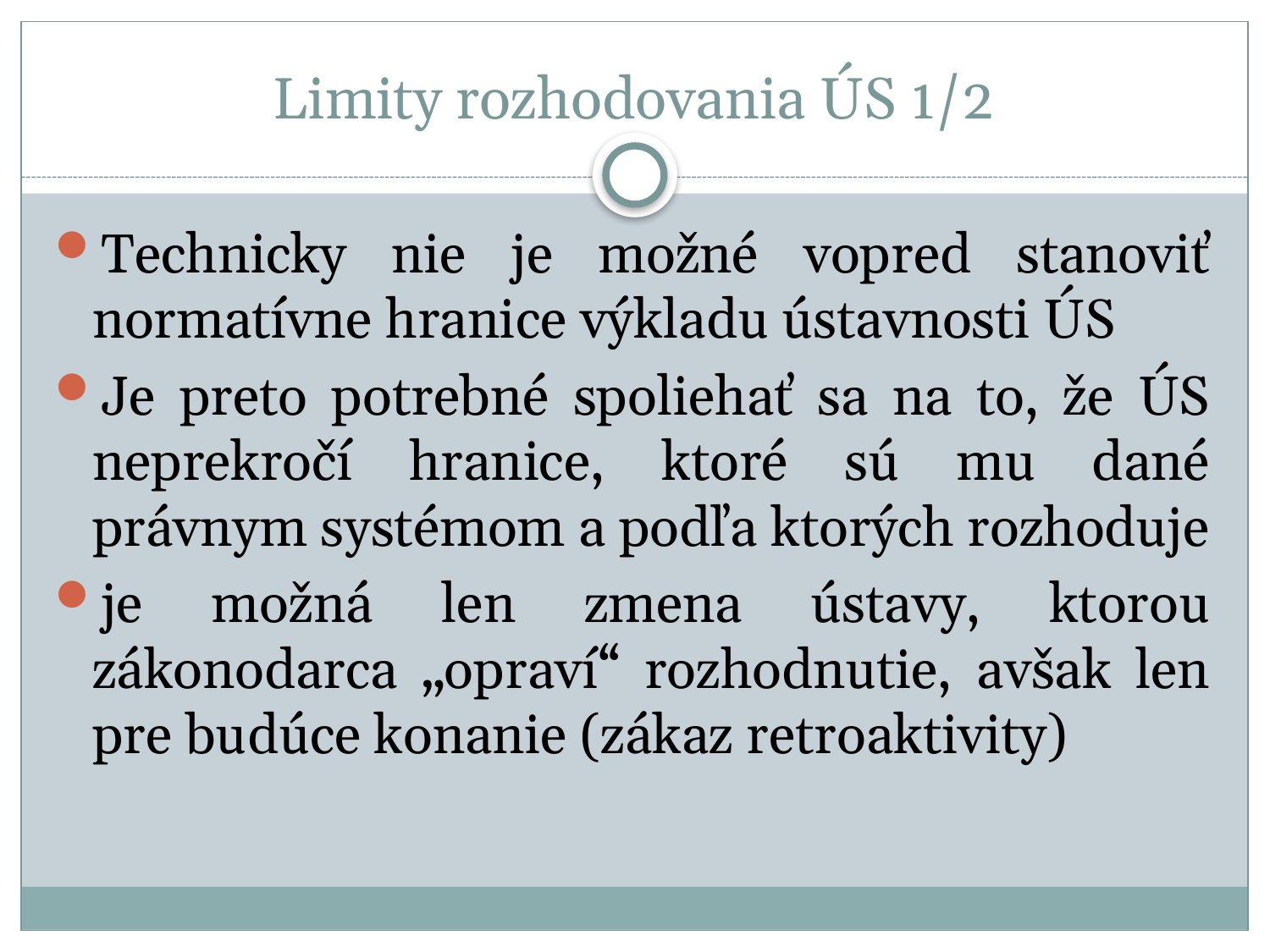

# Limity rozhodovania ÚS 1/2
Technicky nie je možné vopred stanoviť normatívne hranice výkladu ústavnosti ÚS
Je preto potrebné spoliehať sa na to, že ÚS neprekročí hranice, ktoré sú mu dané právnym systémom a podľa ktorých rozhoduje
je možná len zmena ústavy, ktorou zákonodarca „opraví“ rozhodnutie, avšak len pre budúce konanie (zákaz retroaktivity)